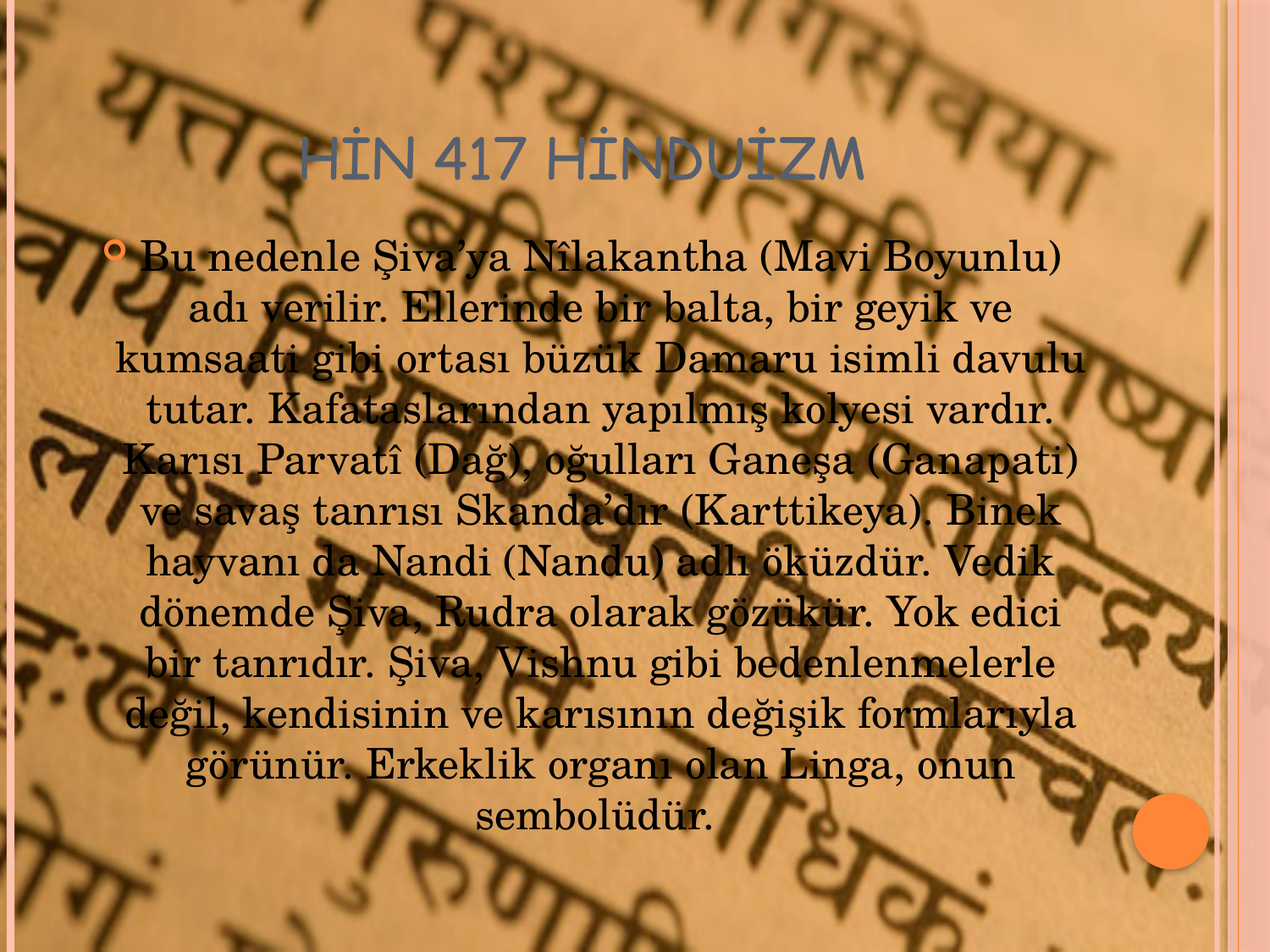

# HİN 417 HİNDUİZM
Bu nedenle Şiva’ya Nîlakantha (Mavi Boyunlu) adı verilir. Ellerinde bir balta, bir geyik ve kumsaati gibi ortası büzük Damaru isimli davulu tutar. Kafataslarından yapılmış kolyesi vardır. Karısı Parvatî (Dağ), oğulları Ganeşa (Ganapati) ve savaş tanrısı Skanda’dır (Karttikeya). Binek hayvanı da Nandi (Nandu) adlı öküzdür. Vedik dönemde Şiva, Rudra olarak gözükür. Yok edici bir tanrıdır. Şiva, Vishnu gibi bedenlenmelerle değil, kendisinin ve karısının değişik formlarıyla görünür. Erkeklik organı olan Linga, onun sembolüdür.